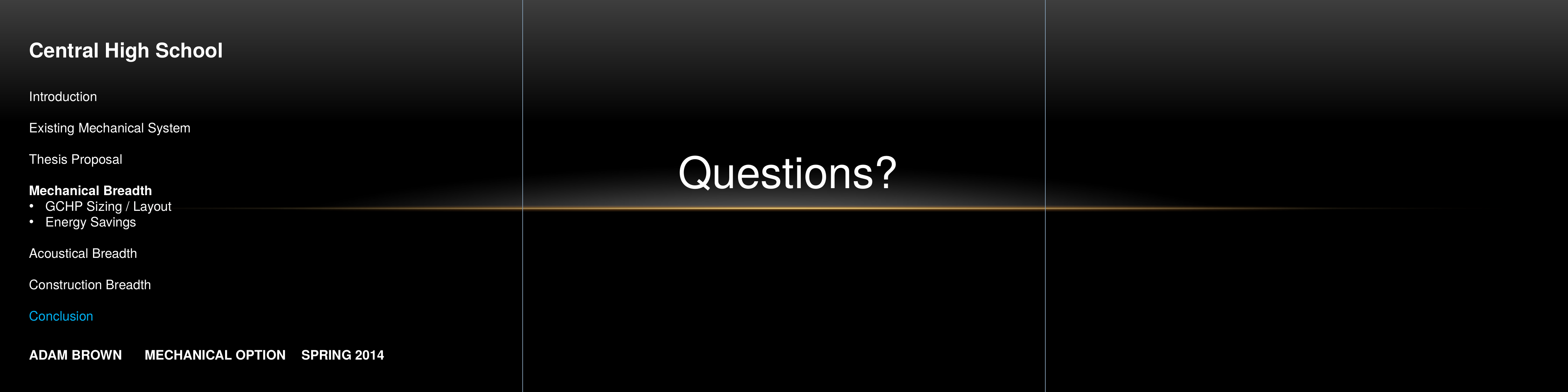

Central High School
Introduction

Existing Mechanical System

Thesis Proposal

Mechanical Breadth
GCHP Sizing / Layout
Energy Savings

Acoustical Breadth

Construction Breadth

Conclusion

Questions?
ADAM BROWN	   MECHANICAL OPTION	   SPRING 2014